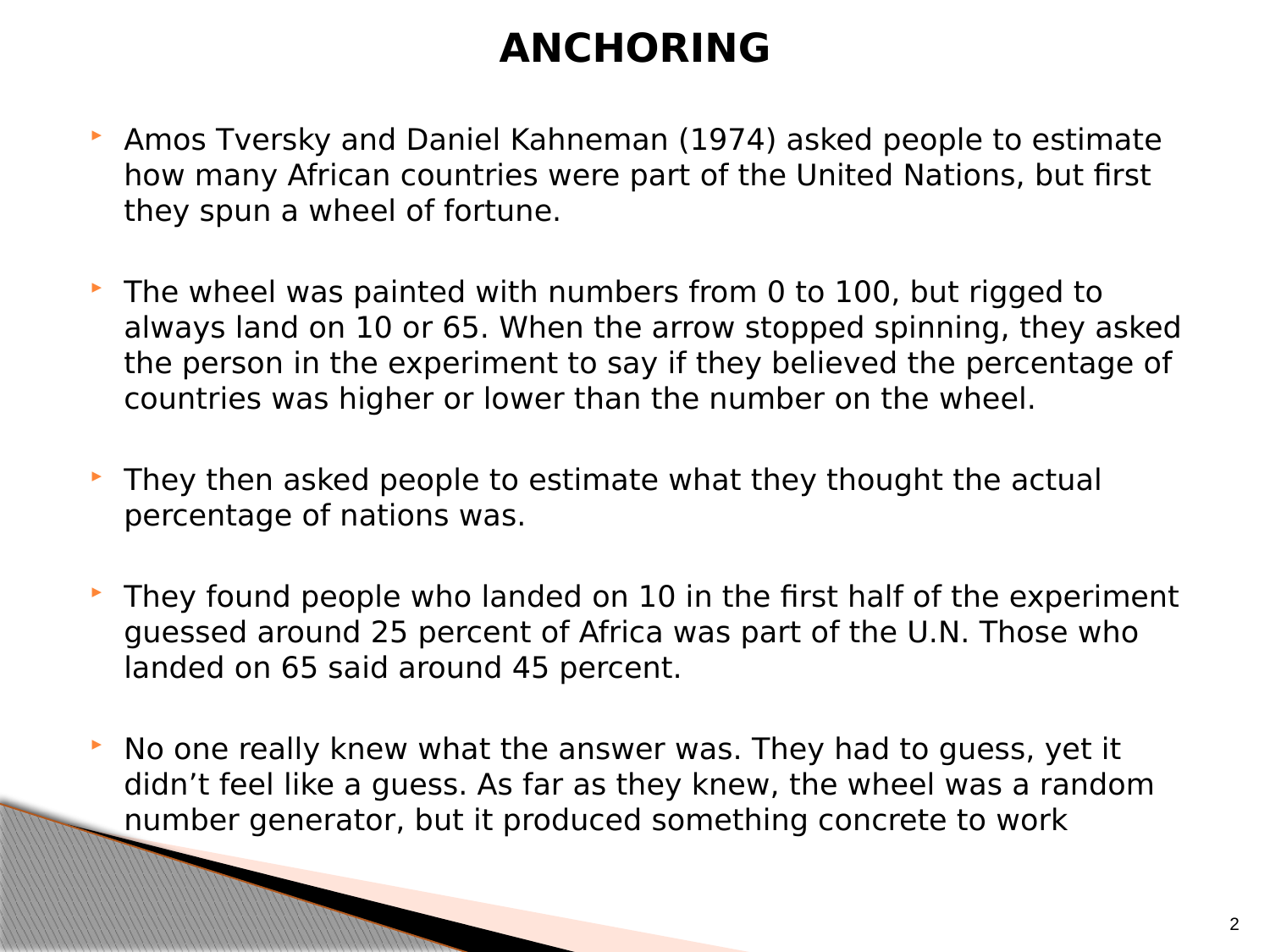

Anchoring

Amos Tversky and Daniel Kahneman (1974) asked people to estimate how many African countries were part of the United Nations, but first they spun a wheel of fortune.

The wheel was painted with numbers from 0 to 100, but rigged to always land on 10 or 65. When the arrow stopped spinning, they asked the person in the experiment to say if they believed the percentage of countries was higher or lower than the number on the wheel.

They then asked people to estimate what they thought the actual percentage of nations was.

They found people who landed on 10 in the first half of the experiment guessed around 25 percent of Africa was part of the U.N. Those who landed on 65 said around 45 percent.

No one really knew what the answer was. They had to guess, yet it didn’t feel like a guess. As far as they knew, the wheel was a random number generator, but it produced something concrete to work

2